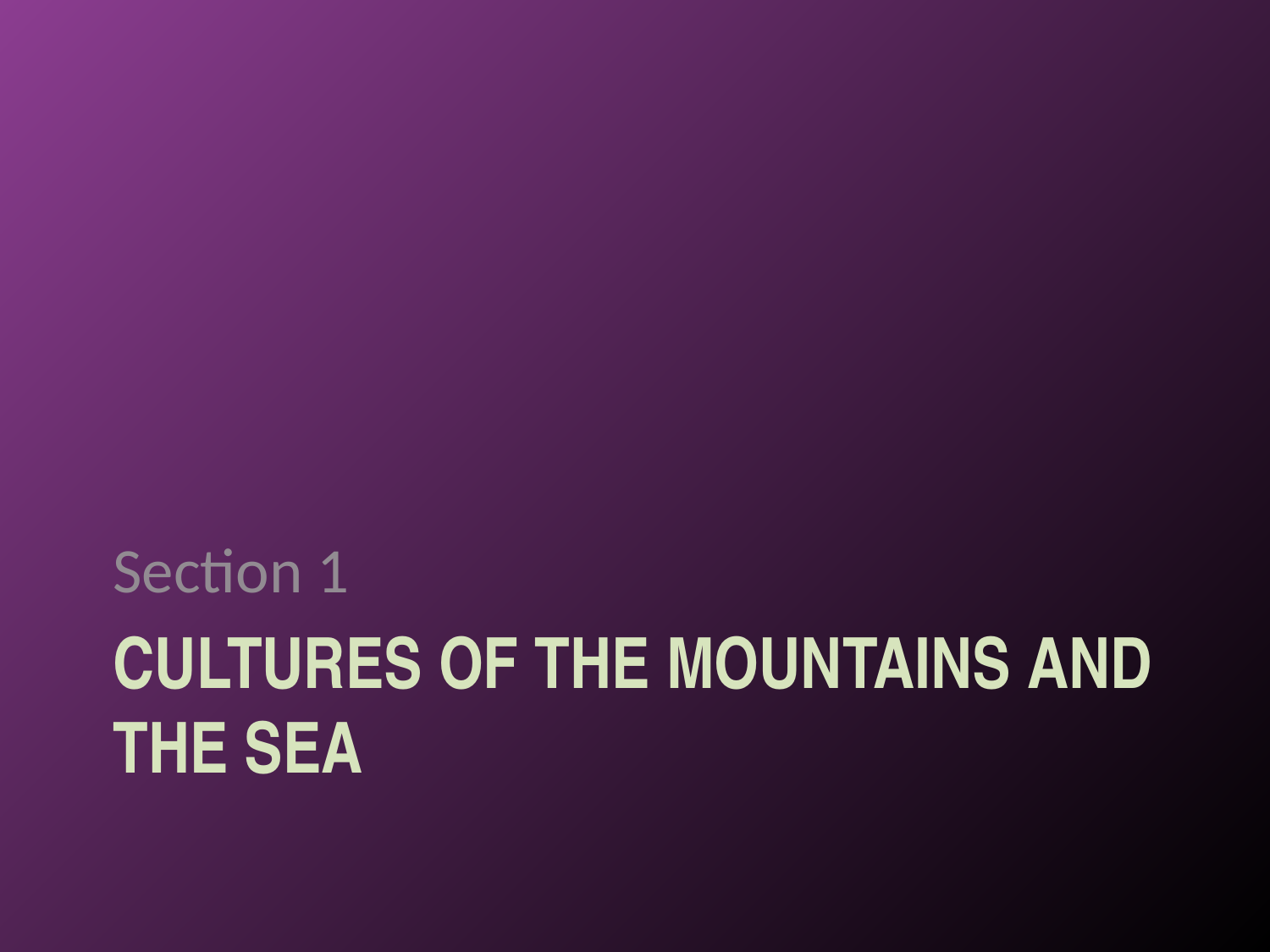

Section 1
# Cultures of the Mountains and the Sea